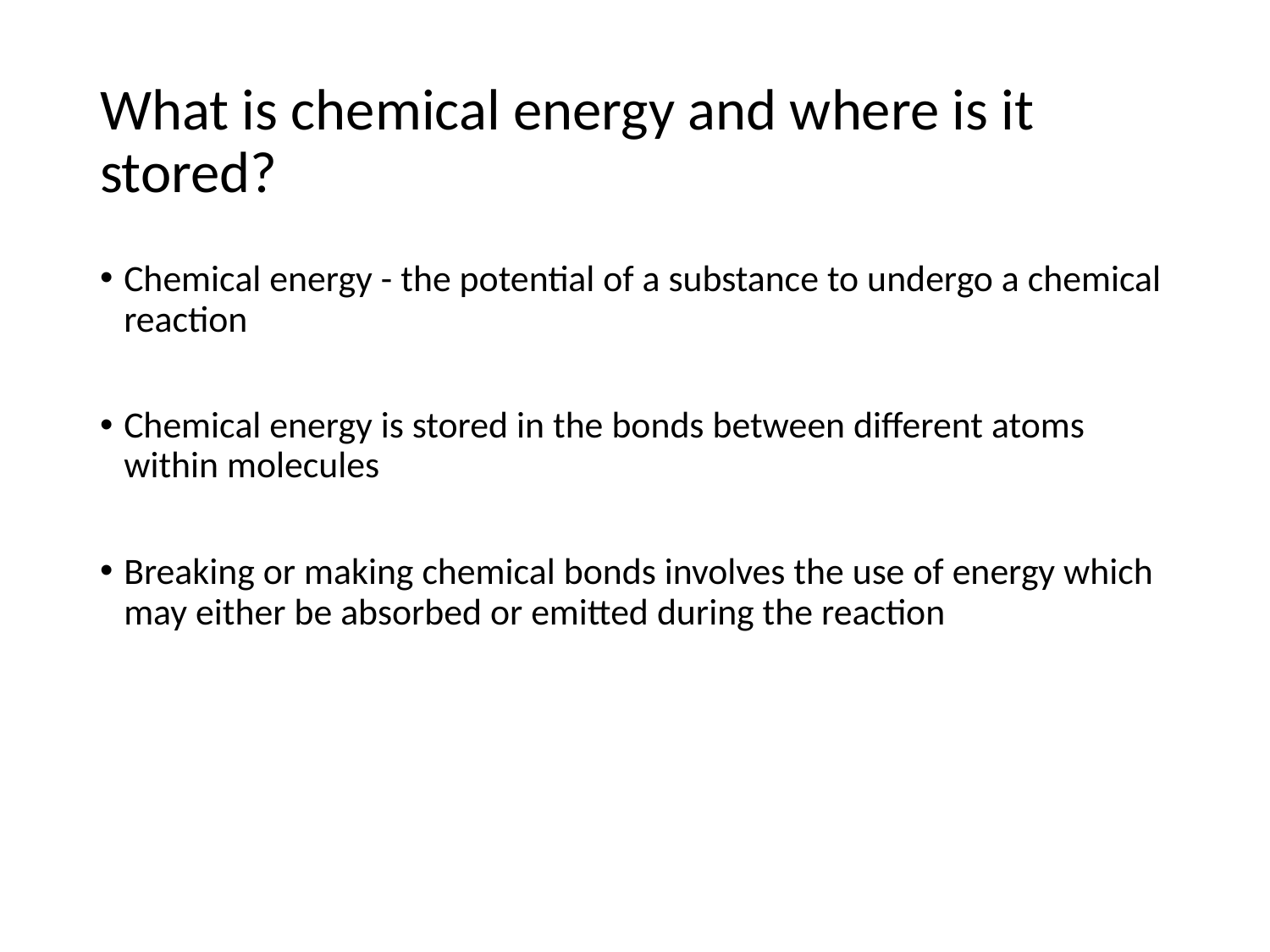

# What is chemical energy and where is it stored?
Chemical energy - the potential of a substance to undergo a chemical reaction

Chemical energy is stored in the bonds between different atoms within molecules

Breaking or making chemical bonds involves the use of energy which may either be absorbed or emitted during the reaction